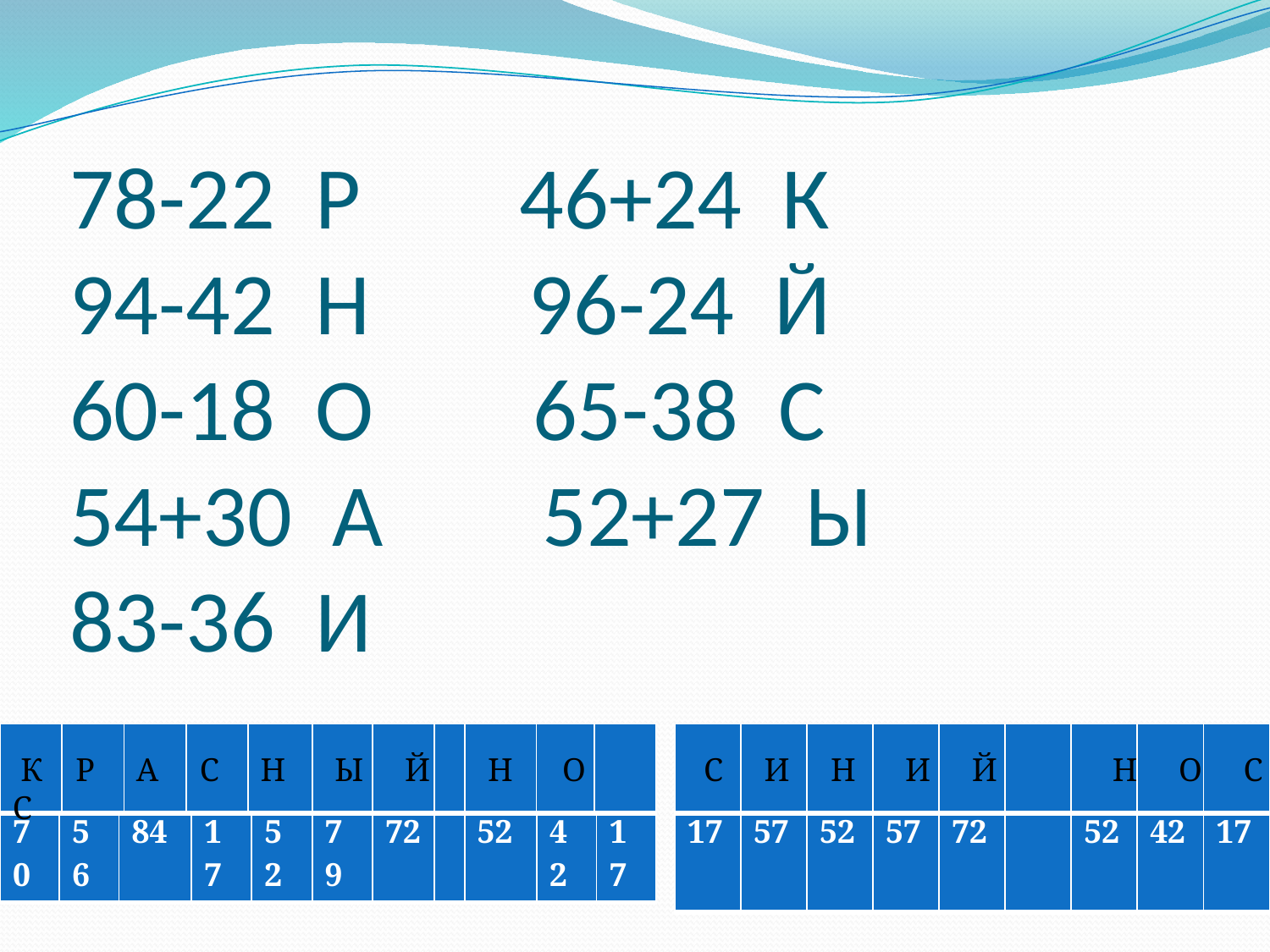

# 78-22  Р        46+24  К 94-42  Н        96-24  Й 60-18  О        65-38  С 54+30  А        52+27  Ы 83-36  И
|  |  |  |  |  |  |  |  |  |  |  |
| --- | --- | --- | --- | --- | --- | --- | --- | --- | --- | --- |
|  |  |  |  |  |  |  |  |  |
| --- | --- | --- | --- | --- | --- | --- | --- | --- |
 К    Р     А     С     Н      Ы     Й       Н      О     С
  С     И     Н      И     Й              Н     О     С
| 70 | 56 | 84 | 17 | 52 | 79 | 72 |  | 52 | 42 | 17 |
| --- | --- | --- | --- | --- | --- | --- | --- | --- | --- | --- |
| 17 | 57 | 52 | 57 | 72 |  | 52 | 42 | 17 |
| --- | --- | --- | --- | --- | --- | --- | --- | --- |